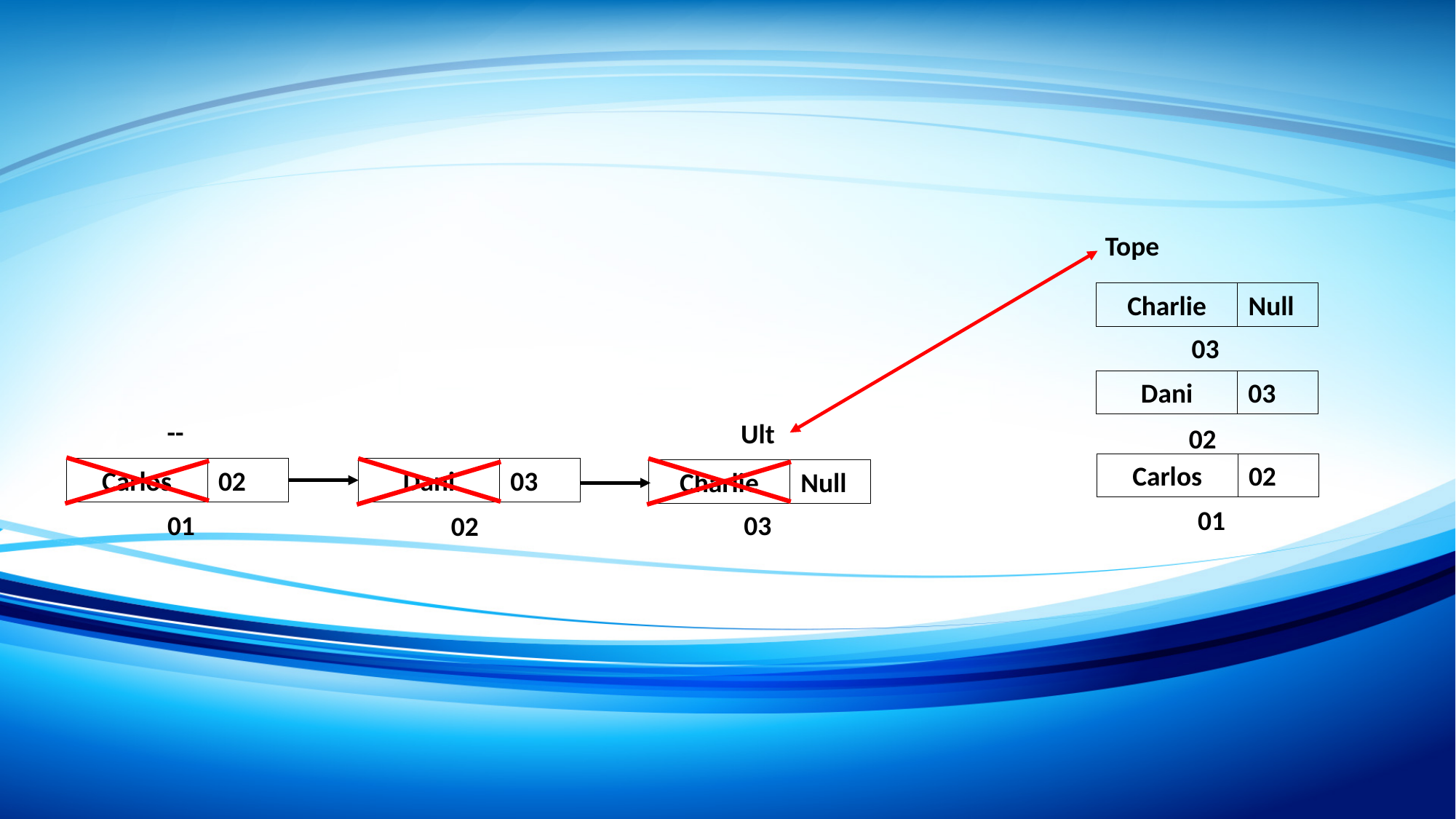

Tope
Charlie
Null
03
Dani
03
--
Ult
02
Carlos
02
Dani
03
Carlos
02
Charlie
Null
01
01
03
02